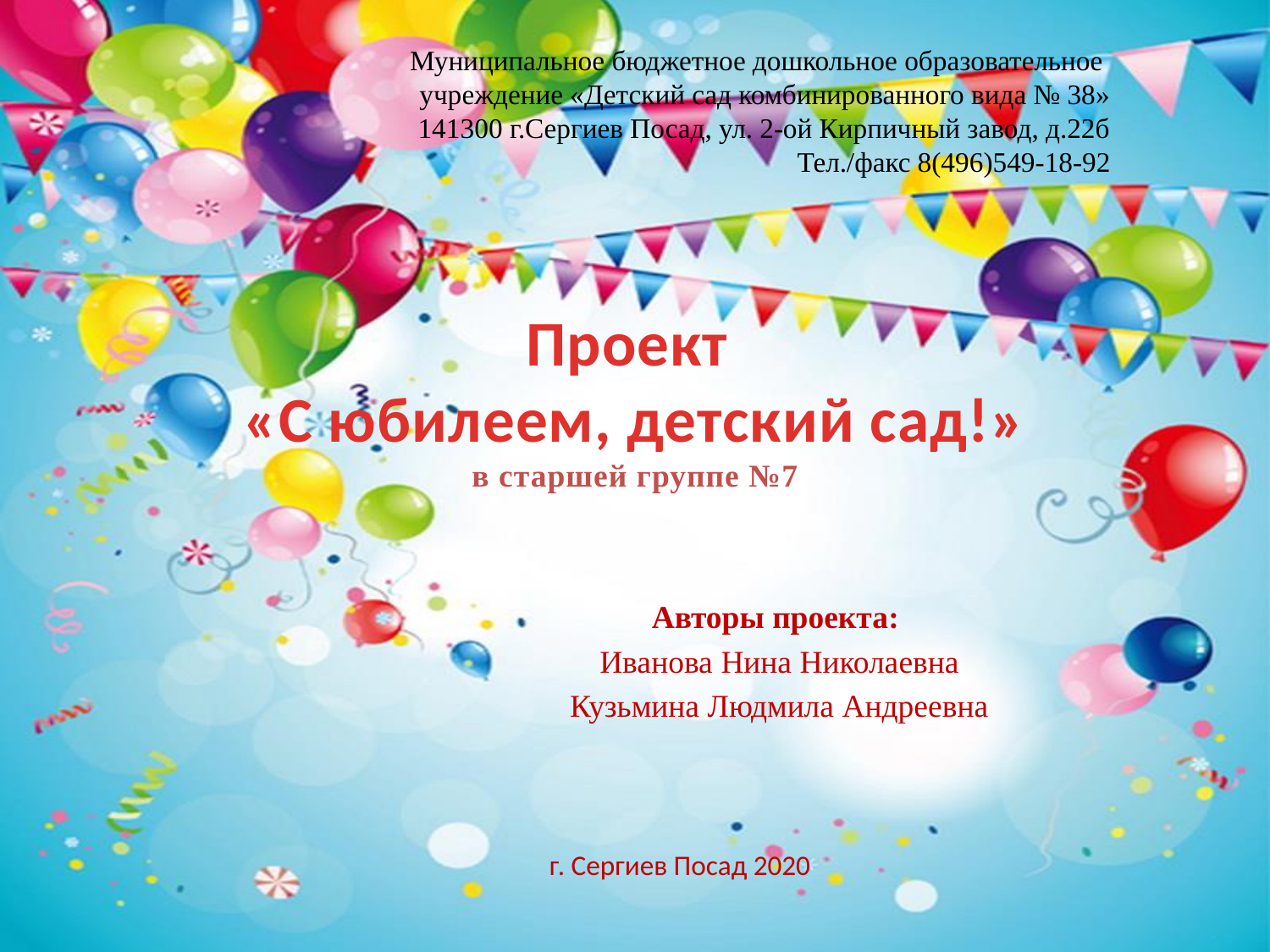

Муниципальное бюджетное дошкольное образовательное
учреждение «Детский сад комбинированного вида № 38»
141300 г.Сергиев Посад, ул. 2-ой Кирпичный завод, д.22б
Тел./факс 8(496)549-18-92
# Проект «С юбилеем, детский сад!» в старшей группе №7

Авторы проекта:
Иванова Нина Николаевна
Кузьмина Людмила Андреевна
г. Сергиев Посад 2020